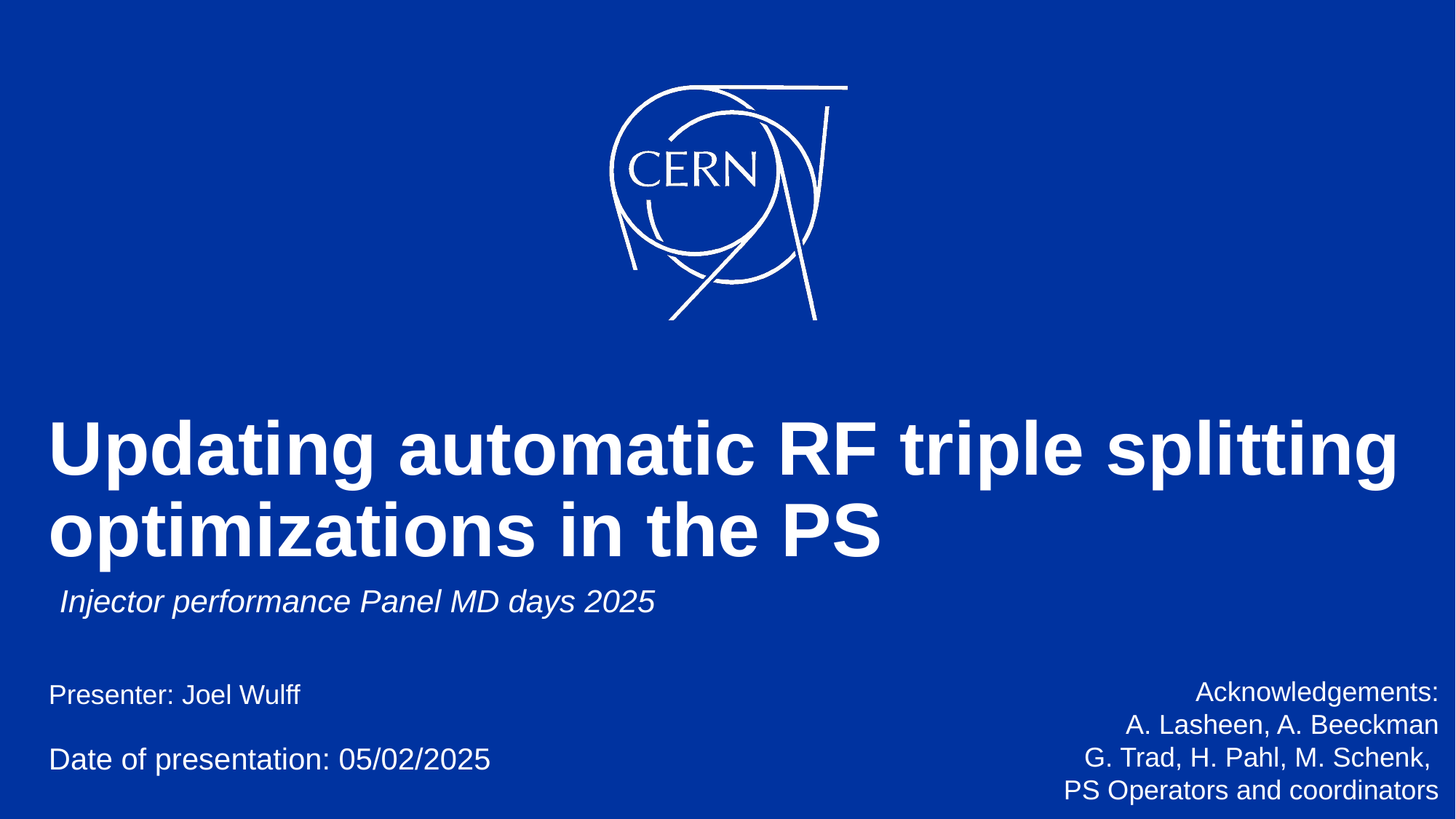

# Updating automatic RF triple splitting optimizations in the PS
Injector performance Panel MD days 2025
Acknowledgements:
A. Lasheen, A. Beeckman
G. Trad, H. Pahl, M. Schenk,
PS Operators and coordinators
Presenter: Joel Wulff
Date of presentation: 05/02/2025